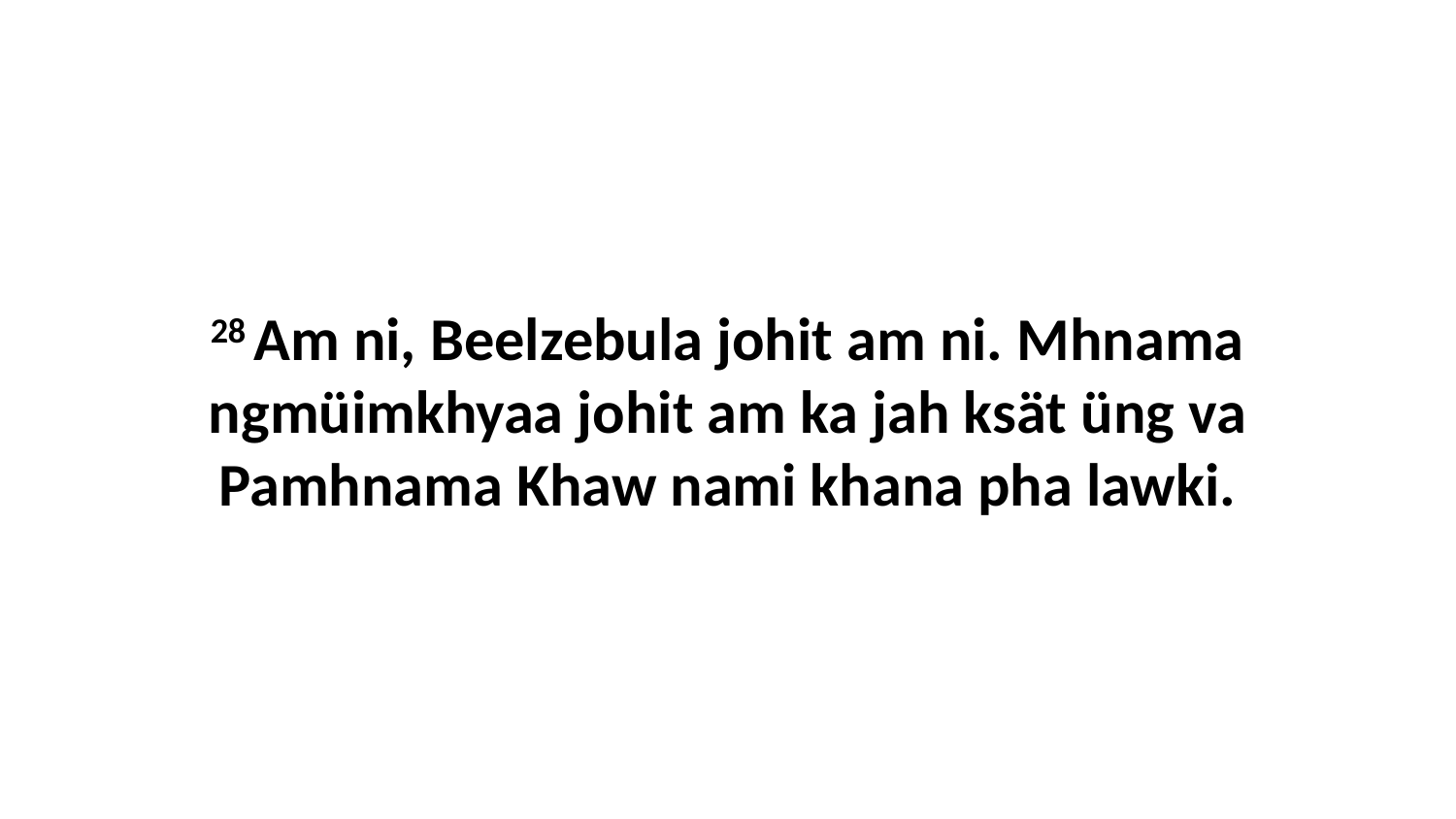

28 Am ni, Beelzebula johit am ni. Mhnama ngmüimkhyaa johit am ka jah ksät üng va Pamhnama Khaw nami khana pha lawki.